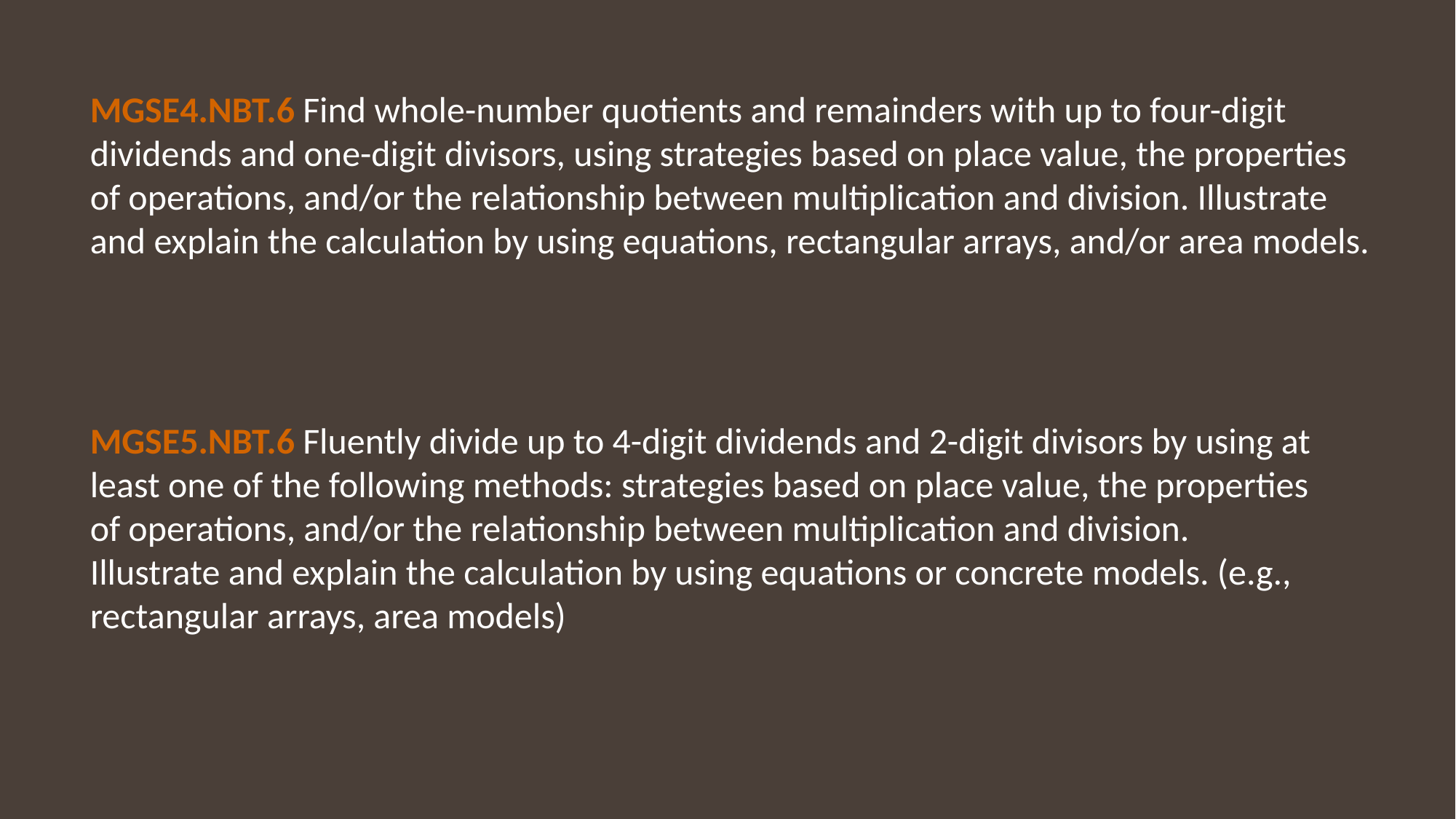

MGSE4.NBT.6 Find whole-number quotients and remainders with up to four-digit dividends and one-digit divisors, using strategies based on place value, the properties of operations, and/or the relationship between multiplication and division. Illustrate and explain the calculation by using equations, rectangular arrays, and/or area models.
MGSE5.NBT.6 Fluently divide up to 4-digit dividends and 2-digit divisors by using at least one of the following methods: strategies based on place value, the properties of operations, and/or the relationship between multiplication and division. Illustrate and explain the calculation by using equations or concrete models. (e.g., rectangular arrays, area models)